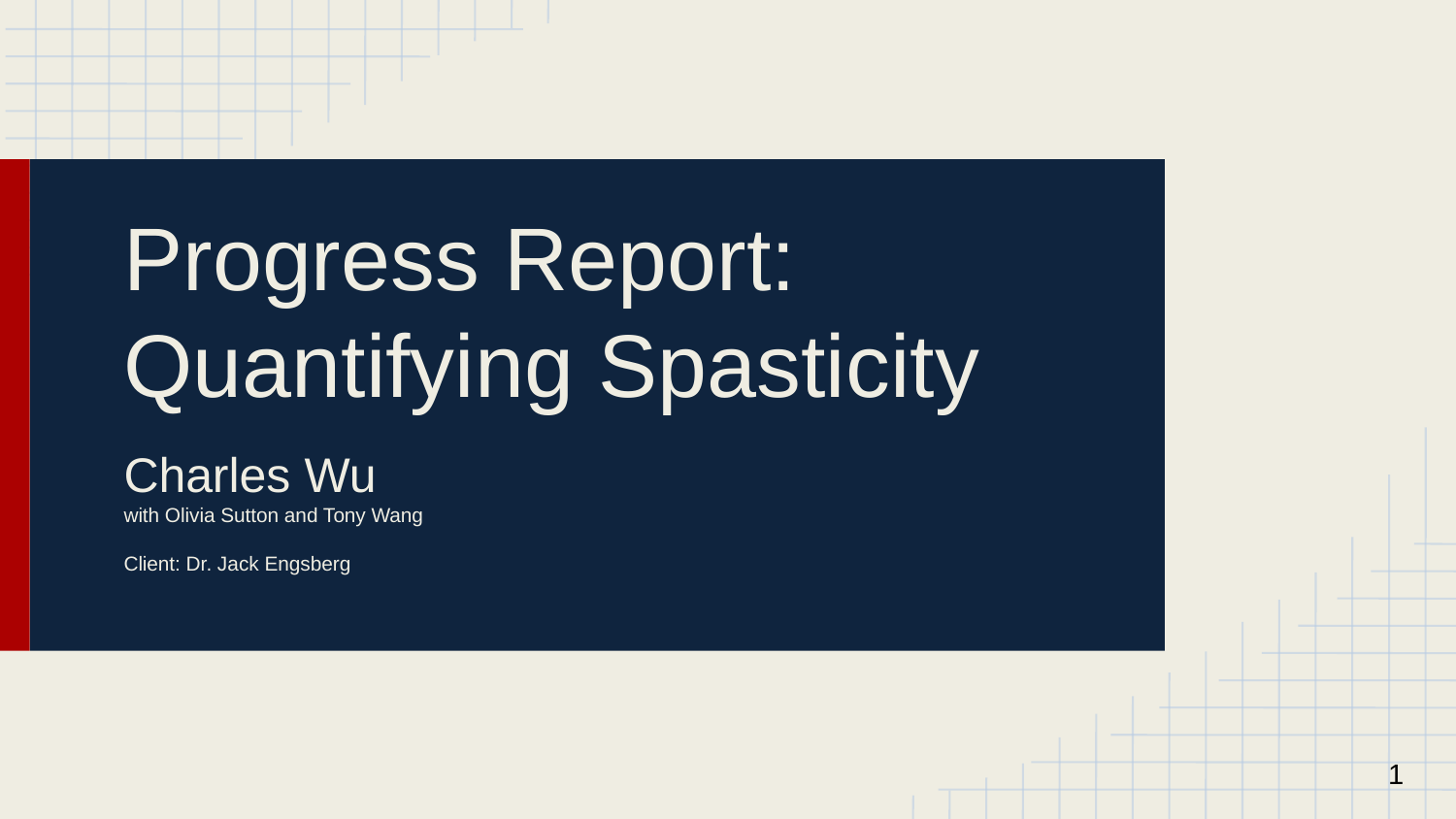

# Progress Report: Quantifying Spasticity
Charles Wu
with Olivia Sutton and Tony Wang

Client: Dr. Jack Engsberg
1